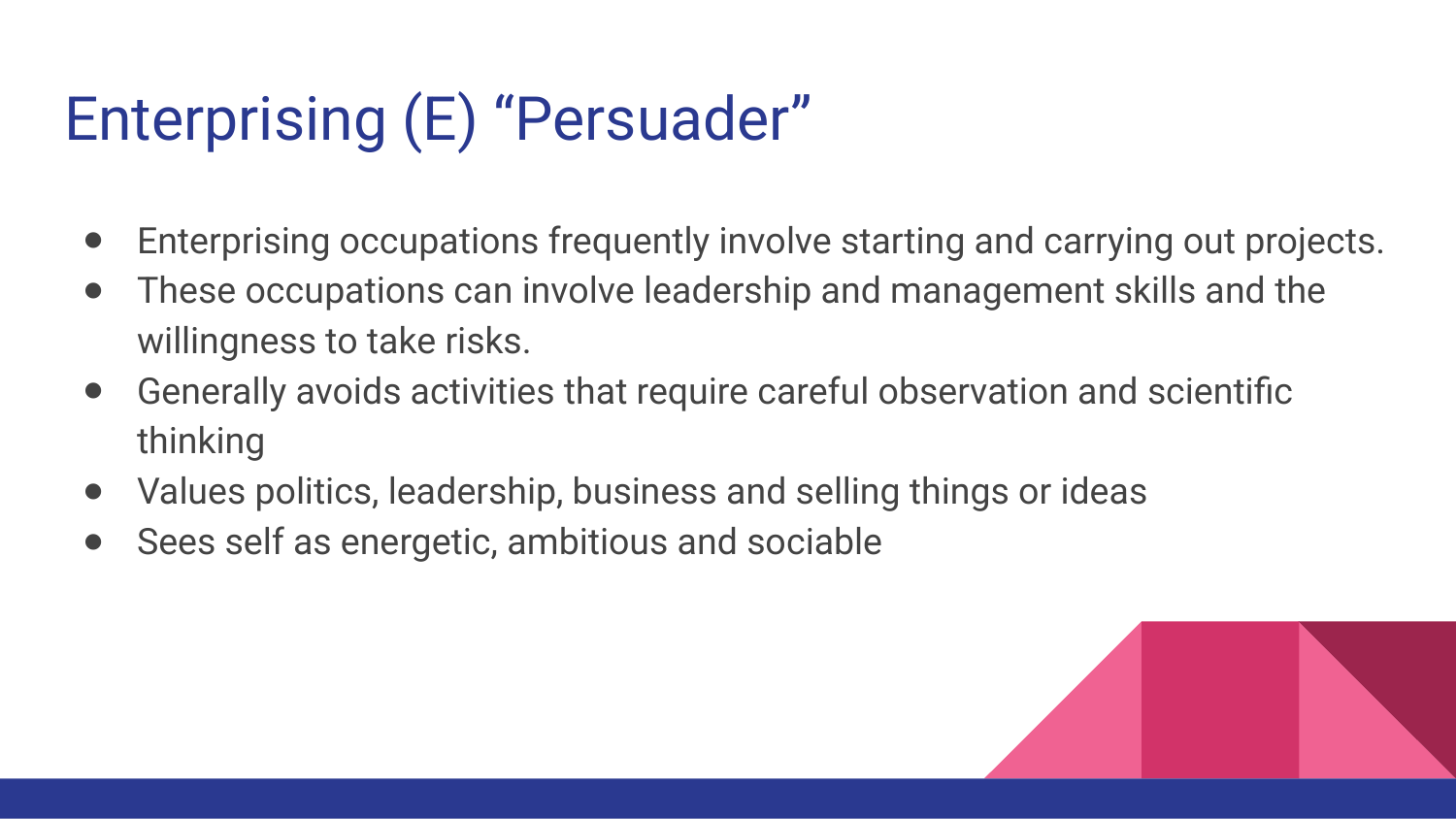

# Enterprising (E) “Persuader”
Enterprising occupations frequently involve starting and carrying out projects.
These occupations can involve leadership and management skills and the willingness to take risks.
Generally avoids activities that require careful observation and scientific thinking
Values politics, leadership, business and selling things or ideas
Sees self as energetic, ambitious and sociable